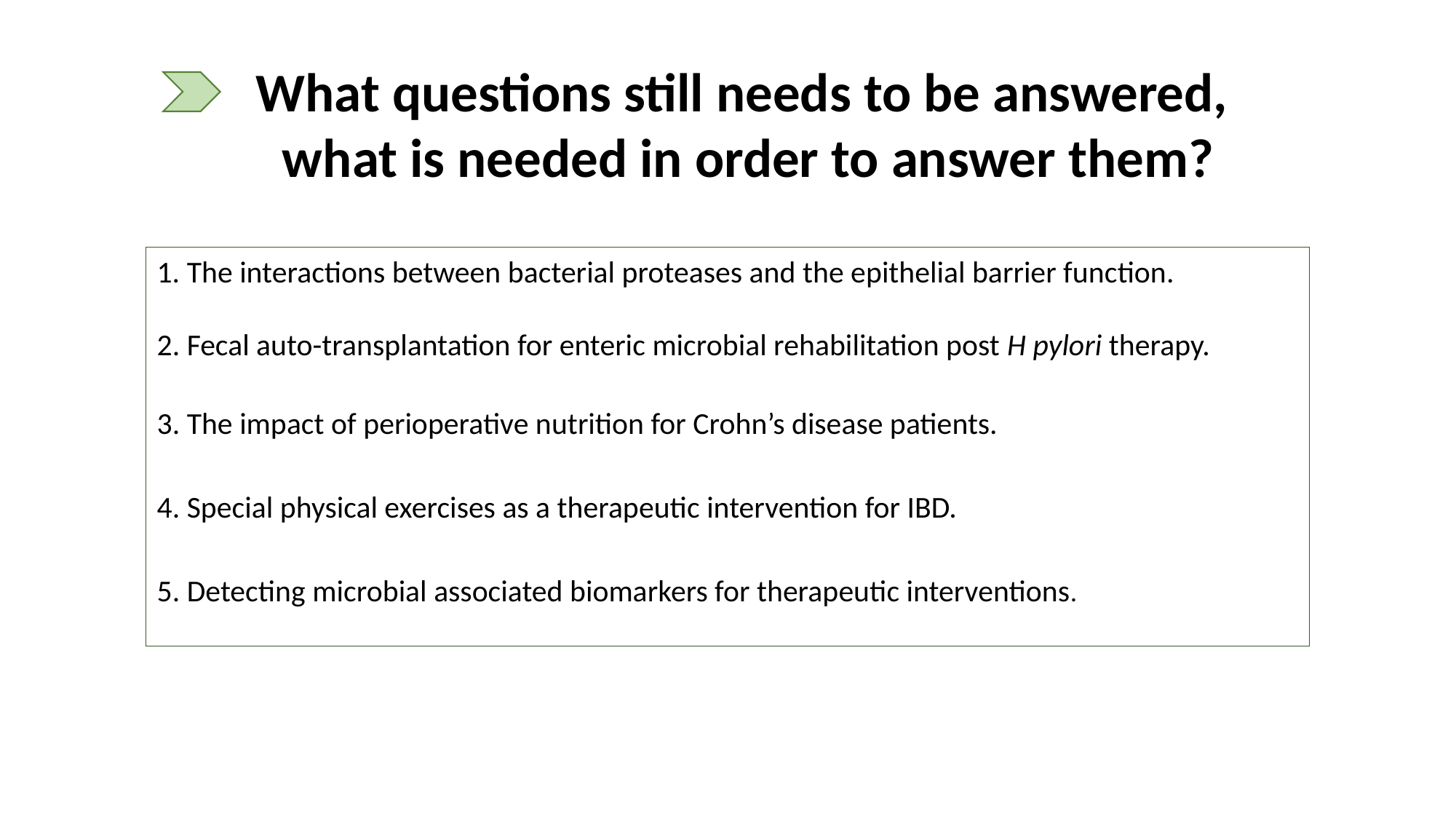

What questions still needs to be answered,
what is needed in order to answer them?

 The interactions between bacterial proteases and the epithelial barrier function.

2. Fecal auto-transplantation for enteric microbial rehabilitation post H pylori therapy.

3. The impact of perioperative nutrition for Crohn’s disease patients.

4. Special physical exercises as a therapeutic intervention for IBD.

5. Detecting microbial associated biomarkers for therapeutic interventions.